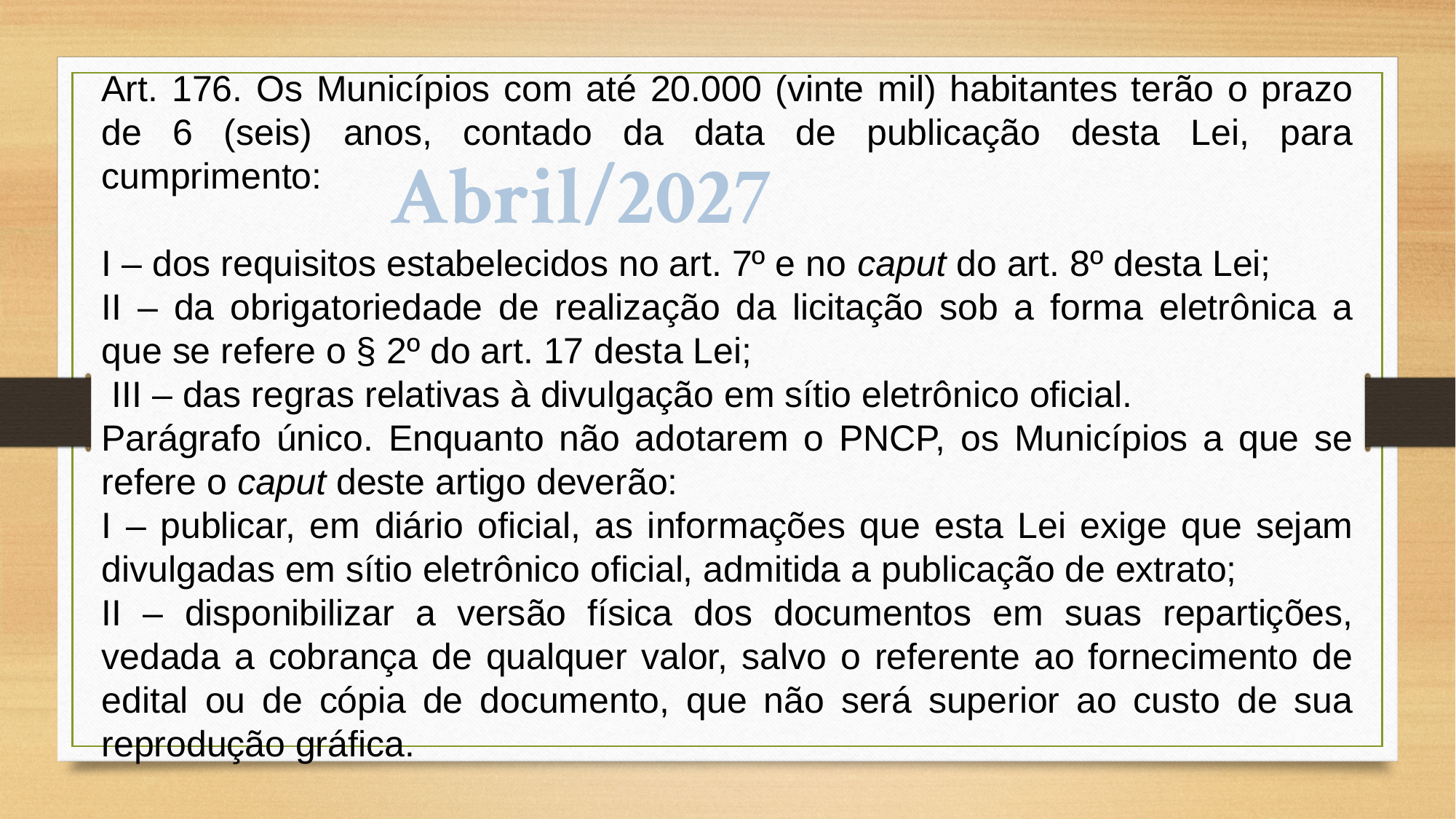

Art. 176. Os Municípios com até 20.000 (vinte mil) habitantes terão o prazo de 6 (seis) anos, contado da data de publicação desta Lei, para cumprimento:

I – dos requisitos estabelecidos no art. 7º e no caput do art. 8º desta Lei;
II – da obrigatoriedade de realização da licitação sob a forma eletrônica a que se refere o § 2º do art. 17 desta Lei;
 III – das regras relativas à divulgação em sítio eletrônico oficial.
Parágrafo único. Enquanto não adotarem o PNCP, os Municípios a que se refere o caput deste artigo deverão:
I – publicar, em diário oficial, as informações que esta Lei exige que sejam divulgadas em sítio eletrônico oficial, admitida a publicação de extrato;
II – disponibilizar a versão física dos documentos em suas repartições, vedada a cobrança de qualquer valor, salvo o referente ao fornecimento de edital ou de cópia de documento, que não será superior ao custo de sua reprodução gráfica.

Abril/2027